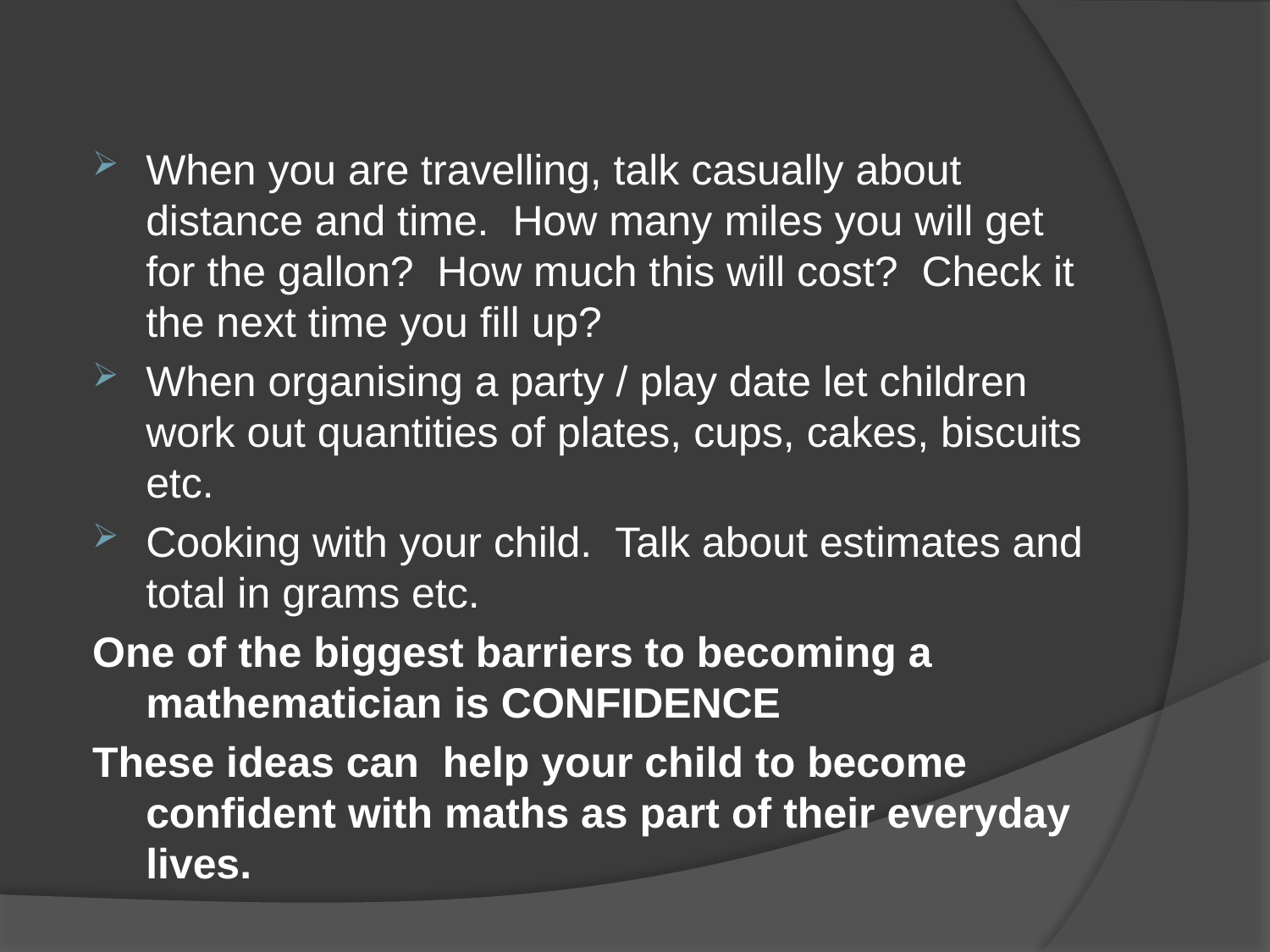

When you are travelling, talk casually about distance and time.  How many miles you will get for the gallon?  How much this will cost?  Check it the next time you fill up?
When organising a party / play date let children work out quantities of plates, cups, cakes, biscuits etc.
Cooking with your child.  Talk about estimates and total in grams etc.
One of the biggest barriers to becoming a mathematician is CONFIDENCE
These ideas can  help your child to become confident with maths as part of their everyday lives.